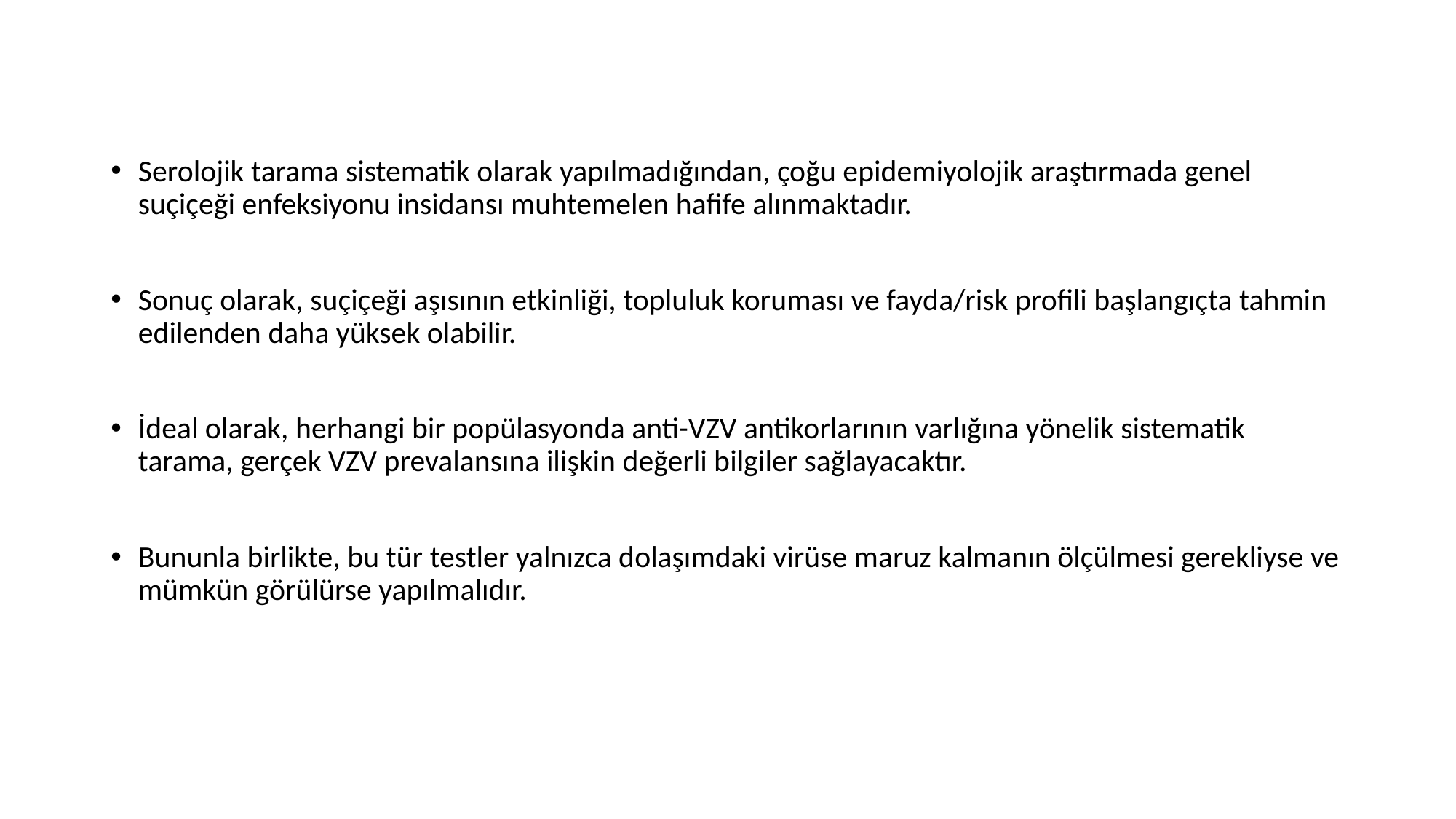

Serolojik tarama sistematik olarak yapılmadığından, çoğu epidemiyolojik araştırmada genel suçiçeği enfeksiyonu insidansı muhtemelen hafife alınmaktadır.

Sonuç olarak, suçiçeği aşısının etkinliği, topluluk koruması ve fayda/risk profili başlangıçta tahmin edilenden daha yüksek olabilir.

İdeal olarak, herhangi bir popülasyonda anti-VZV antikorlarının varlığına yönelik sistematik tarama, gerçek VZV prevalansına ilişkin değerli bilgiler sağlayacaktır.

Bununla birlikte, bu tür testler yalnızca dolaşımdaki virüse maruz kalmanın ölçülmesi gerekliyse ve mümkün görülürse yapılmalıdır.